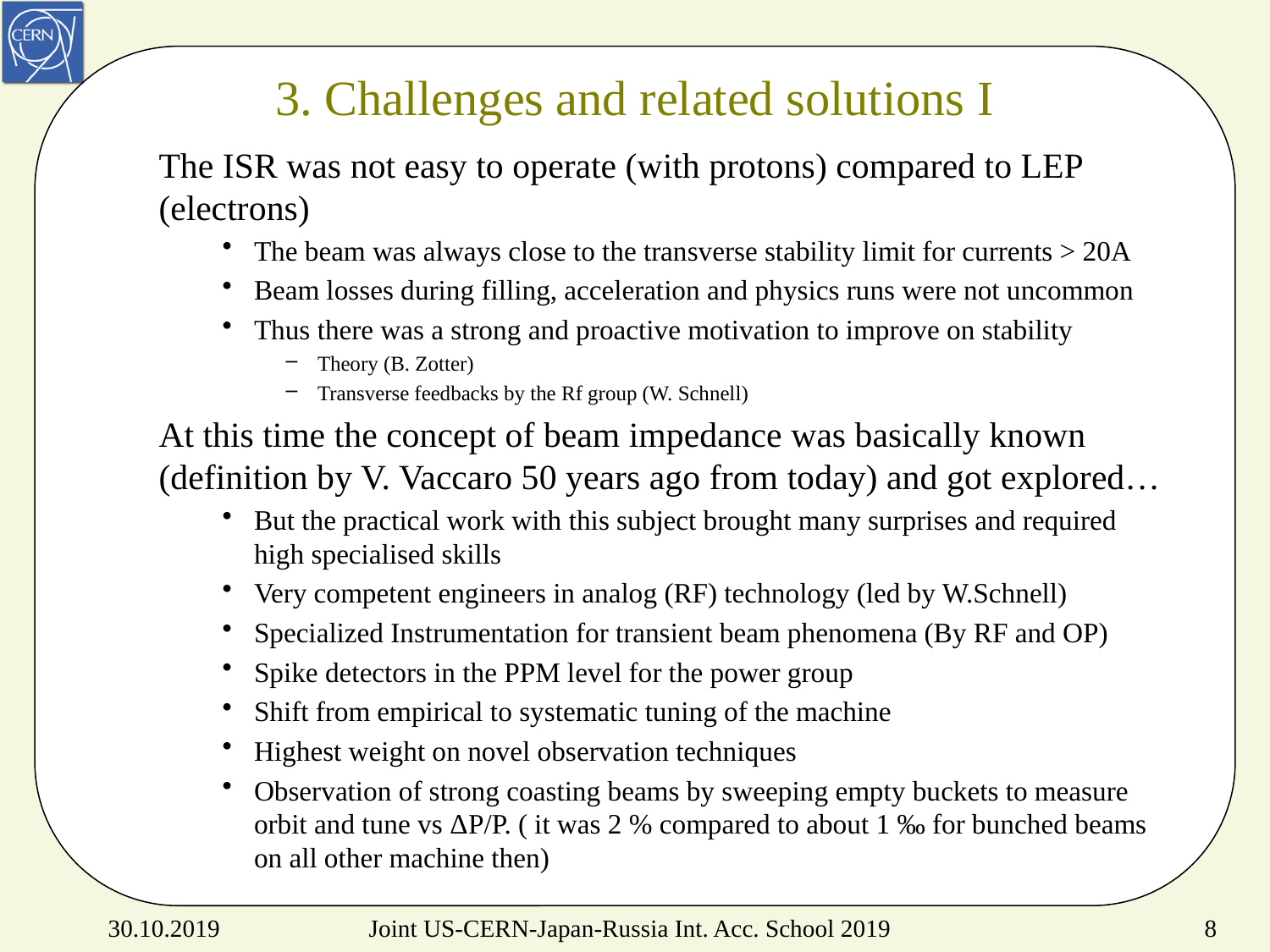

# 3. Challenges and related solutions I
The ISR was not easy to operate (with protons) compared to LEP (electrons)
The beam was always close to the transverse stability limit for currents > 20A
Beam losses during filling, acceleration and physics runs were not uncommon
Thus there was a strong and proactive motivation to improve on stability
Theory (B. Zotter)
Transverse feedbacks by the Rf group (W. Schnell)
At this time the concept of beam impedance was basically known (definition by V. Vaccaro 50 years ago from today) and got explored…
But the practical work with this subject brought many surprises and required high specialised skills
Very competent engineers in analog (RF) technology (led by W.Schnell)
Specialized Instrumentation for transient beam phenomena (By RF and OP)
Spike detectors in the PPM level for the power group
Shift from empirical to systematic tuning of the machine
Highest weight on novel observation techniques
Observation of strong coasting beams by sweeping empty buckets to measure orbit and tune vs ΔP/P. ( it was 2 % compared to about 1 ‰ for bunched beams on all other machine then)

Joint US-CERN-Japan-Russia Int. Acc. School 2019
30.10.2019
8